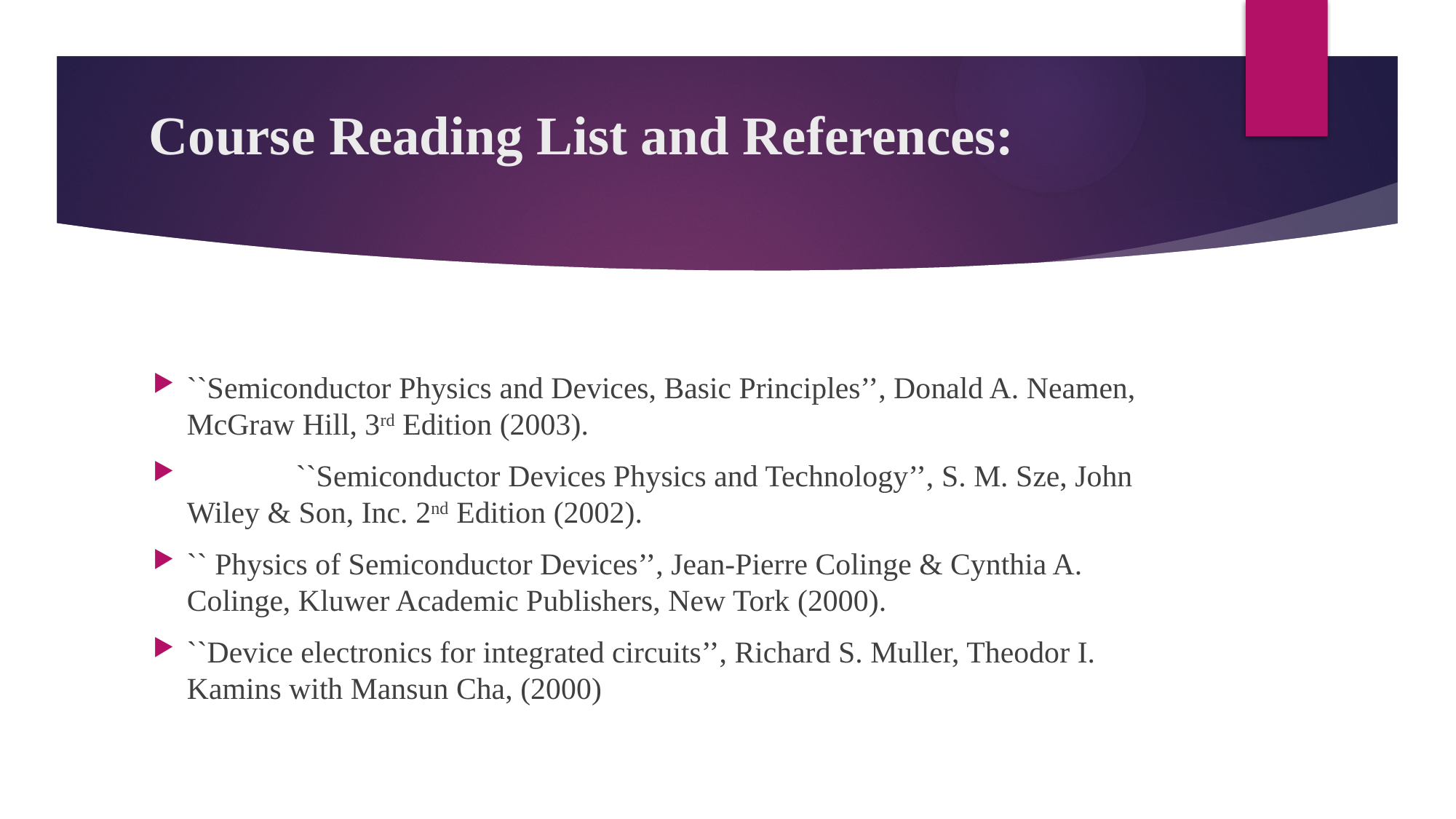

# Course Reading List and References:

``Semiconductor Physics and Devices, Basic Principles’’, Donald A. Neamen, McGraw Hill, 3rd Edition (2003).
	``Semiconductor Devices Physics and Technology’’, S. M. Sze, John Wiley & Son, Inc. 2nd Edition (2002).
`` Physics of Semiconductor Devices’’, Jean-Pierre Colinge & Cynthia A. Colinge, Kluwer Academic Publishers, New Tork (2000).
``Device electronics for integrated circuits’’, Richard S. Muller, Theodor I. Kamins with Mansun Cha, (2000)